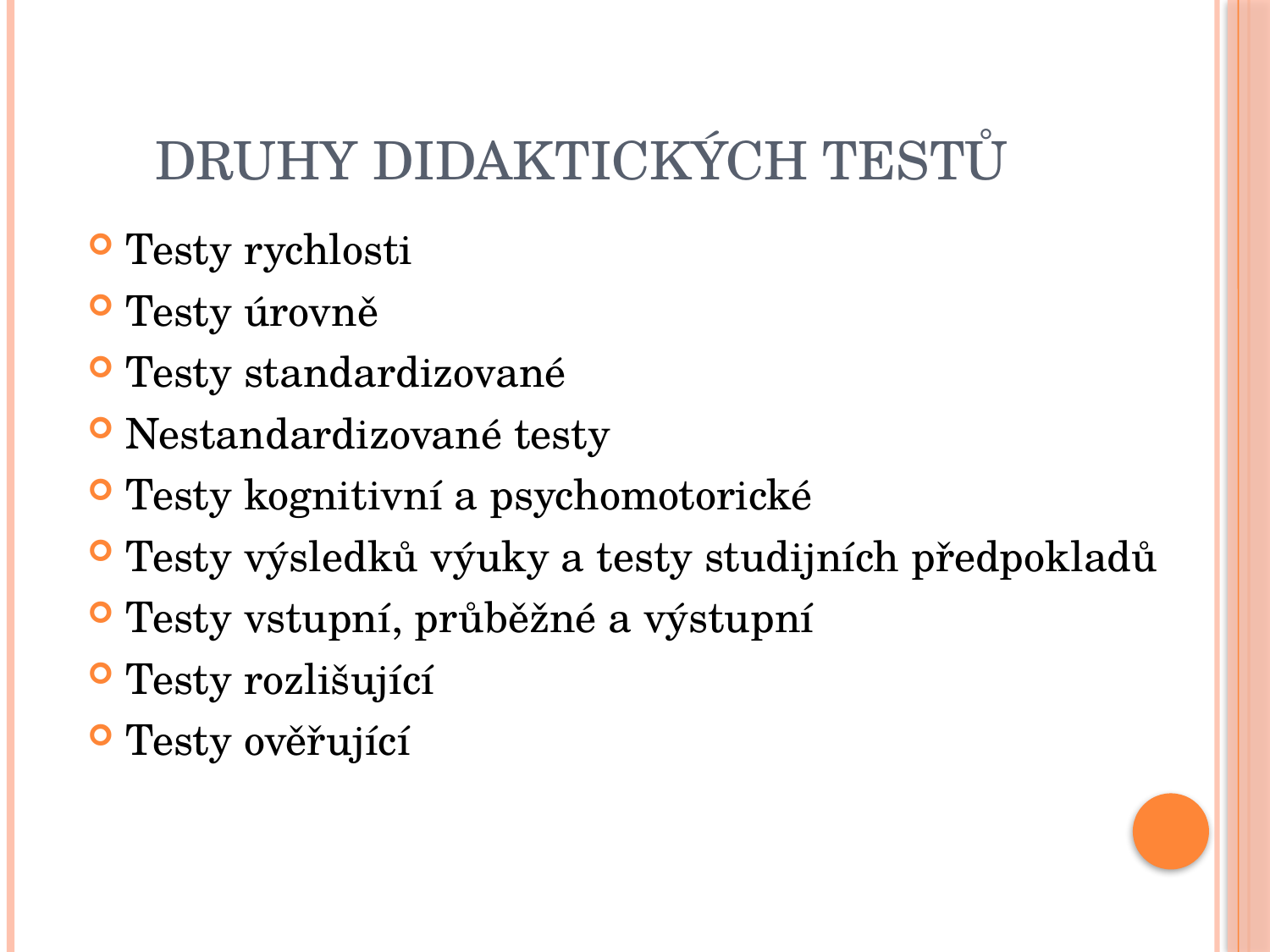

# Druhy didaktických testů
Testy rychlosti
Testy úrovně
Testy standardizované
Nestandardizované testy
Testy kognitivní a psychomotorické
Testy výsledků výuky a testy studijních předpokladů
Testy vstupní, průběžné a výstupní
Testy rozlišující
Testy ověřující